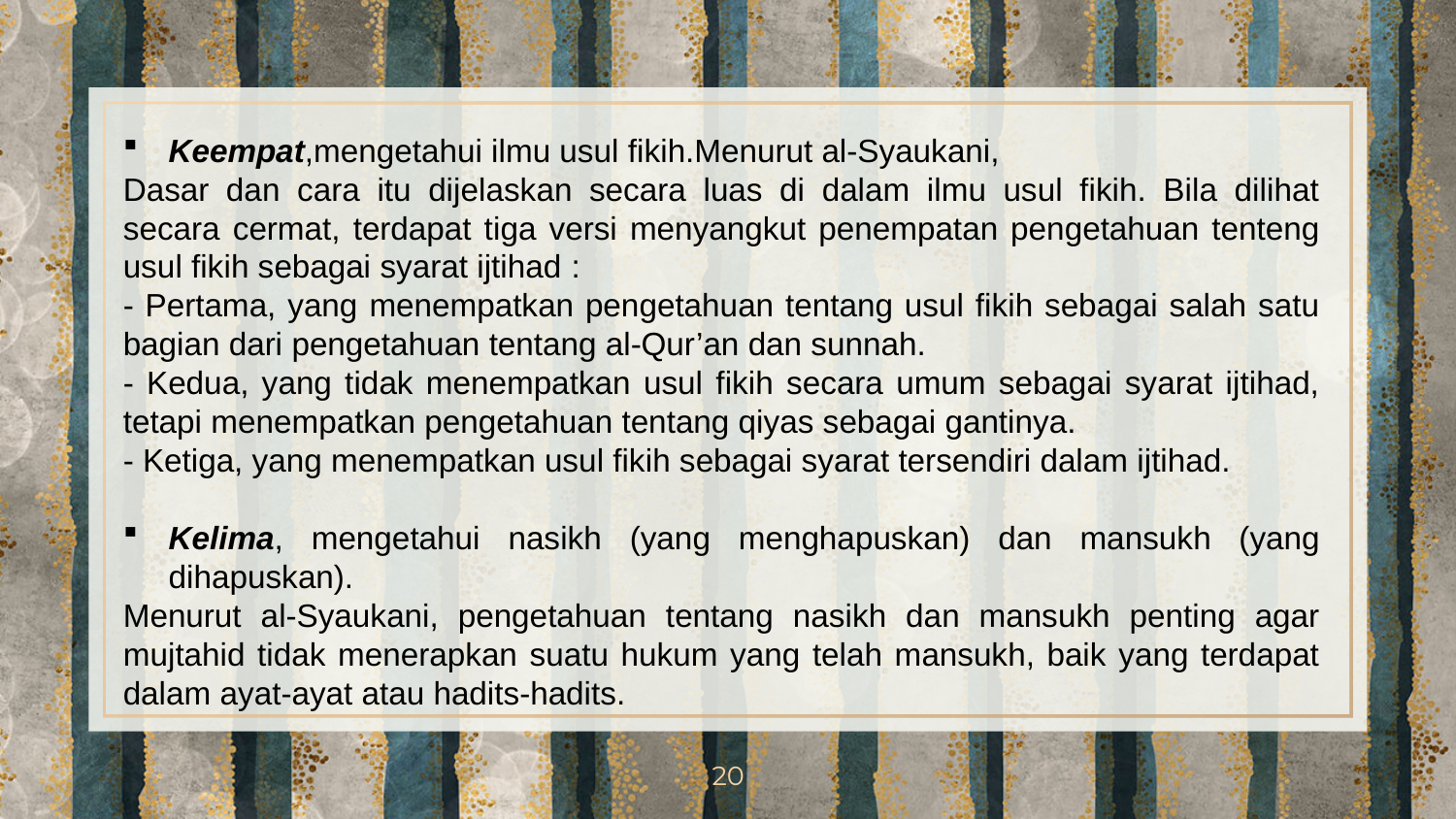

Keempat,mengetahui ilmu usul fikih.Menurut al-Syaukani,
Dasar dan cara itu dijelaskan secara luas di dalam ilmu usul fikih. Bila dilihat secara cermat, terdapat tiga versi menyangkut penempatan pengetahuan tenteng usul fikih sebagai syarat ijtihad :
- Pertama, yang menempatkan pengetahuan tentang usul fikih sebagai salah satu bagian dari pengetahuan tentang al-Qur’an dan sunnah.
- Kedua, yang tidak menempatkan usul fikih secara umum sebagai syarat ijtihad, tetapi menempatkan pengetahuan tentang qiyas sebagai gantinya.
- Ketiga, yang menempatkan usul fikih sebagai syarat tersendiri dalam ijtihad.

Kelima, mengetahui nasikh (yang menghapuskan) dan mansukh (yang dihapuskan).
Menurut al-Syaukani, pengetahuan tentang nasikh dan mansukh penting agar mujtahid tidak menerapkan suatu hukum yang telah mansukh, baik yang terdapat dalam ayat-ayat atau hadits-hadits.

20